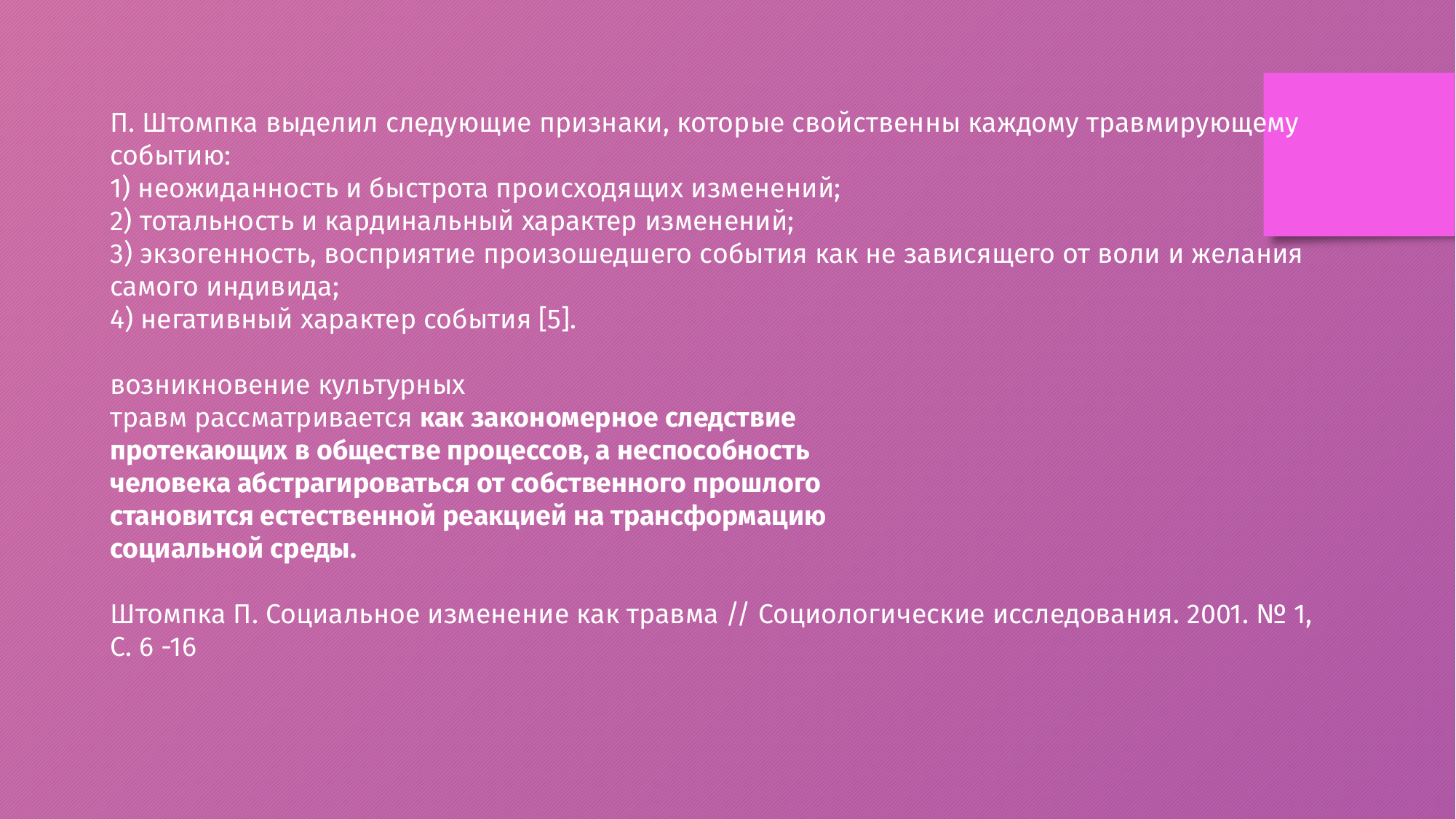

П. Штомпка выделил следующие признаки, которые свойственны каждому травмирующему событию:
1) неожиданность и быстрота происходящих изменений;
2) тотальность и кардинальный характер изменений;
3) экзогенность, восприятие произошедшего события как не зависящего от воли и желания самого индивида;
4) негативный характер события [5].

возникновение культурных
травм рассматривается как закономерное следствие
протекающих в обществе процессов, а неспособность
человека абстрагироваться от собственного прошлого
становится естественной реакцией на трансформацию
социальной среды.

Штомпка П. Социальное изменение как травма // Социологические исследования. 2001. № 1, С. 6 -16